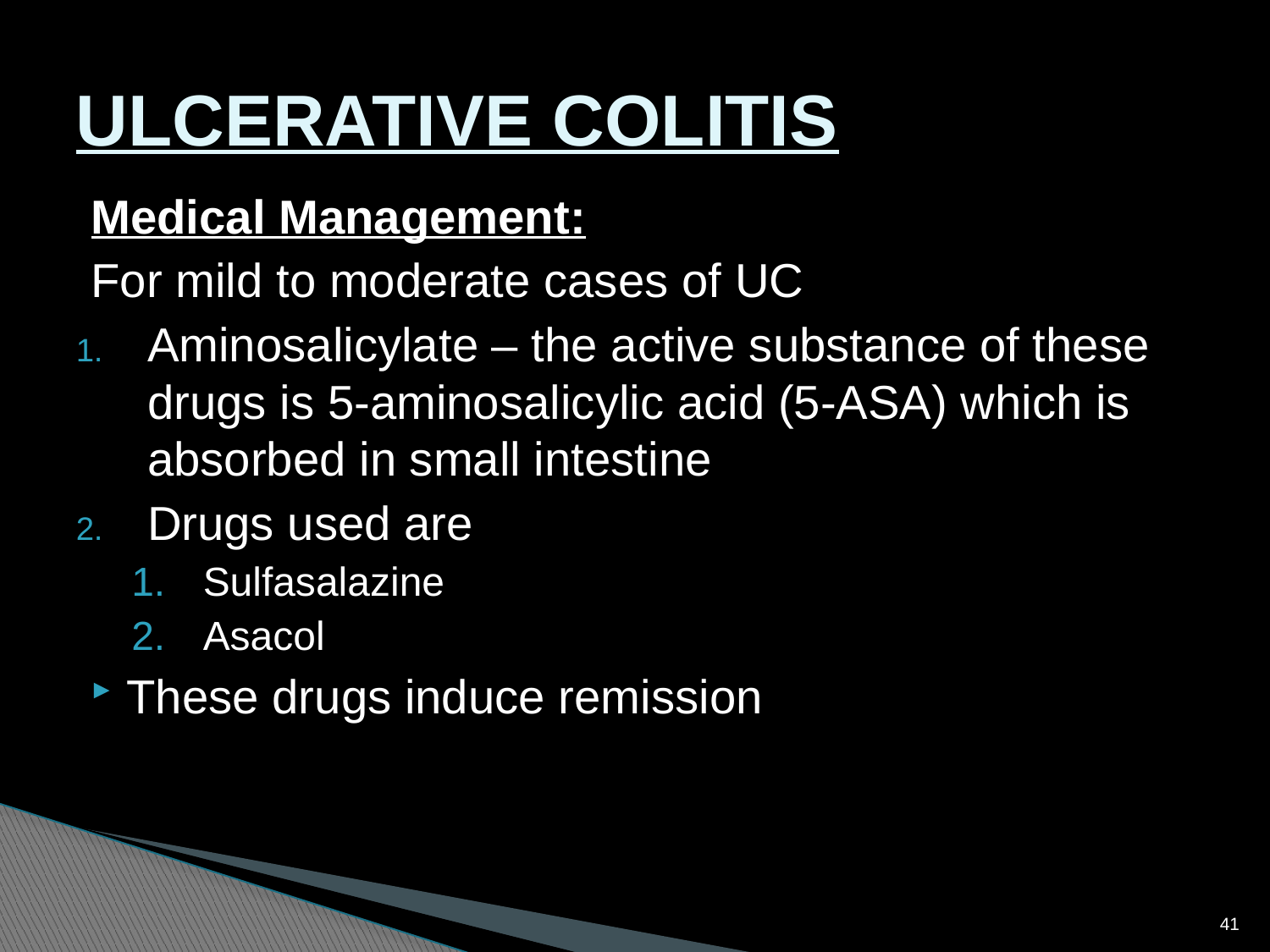

# ULCERATIVE COLITIS
Medical Management:
For mild to moderate cases of UC
Aminosalicylate – the active substance of these drugs is 5-aminosalicylic acid (5-ASA) which is absorbed in small intestine
Drugs used are
Sulfasalazine
Asacol
These drugs induce remission
41